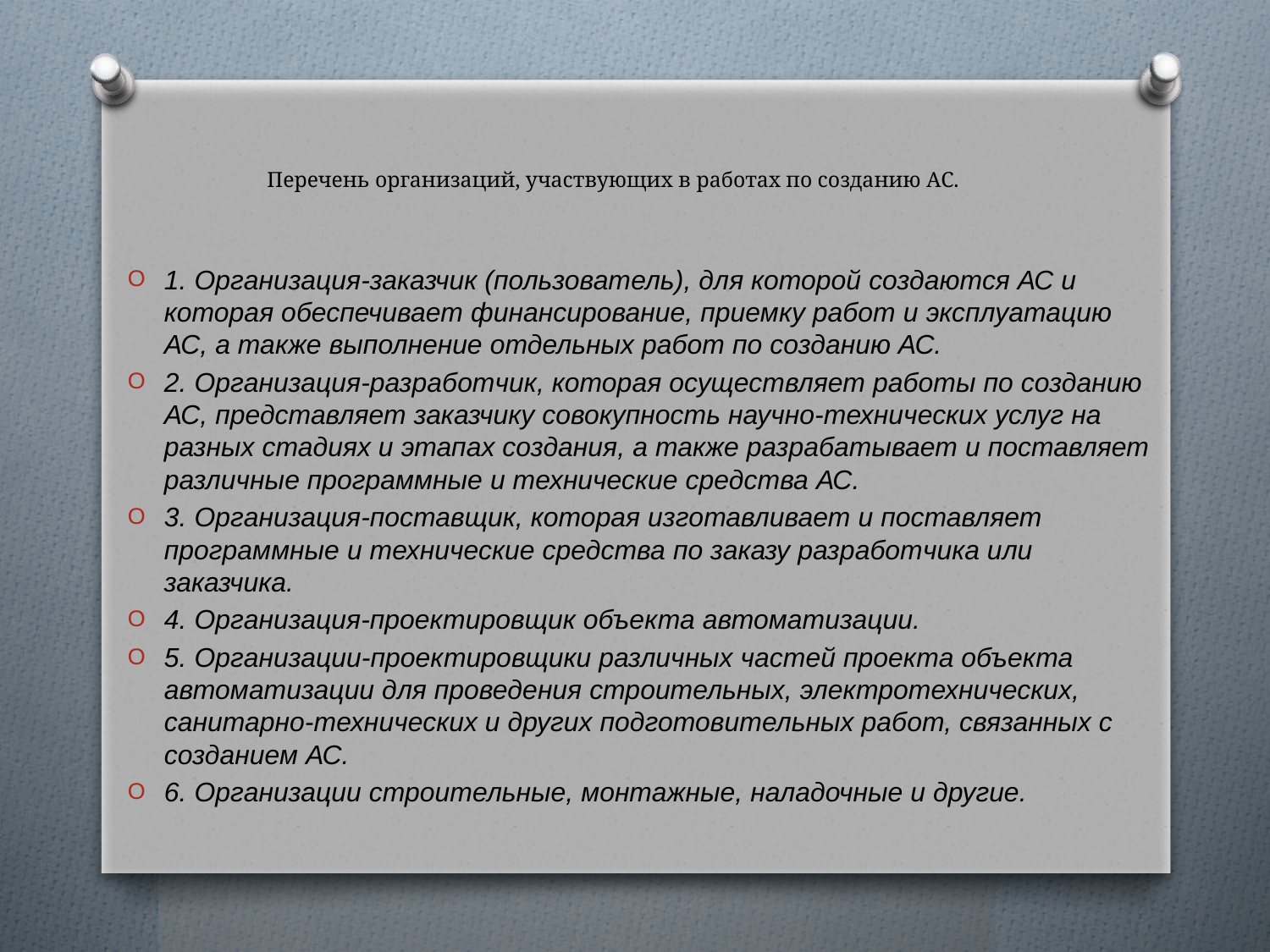

# Перечень организаций, участвующих в работах по созданию АС.
1. Организация-заказчик (пользователь), для которой создаются АС и которая обеспечивает финансирование, приемку работ и эксплуатацию АС, а также выполнение отдельных работ по созданию АС.
2. Организация-разработчик, которая осуществляет работы по созданию АС, представляет заказчику совокупность научно-технических услуг на разных стадиях и этапах создания, а также разрабатывает и поставляет различные программные и технические средства АС.
3. Организация-поставщик, которая изготавливает и поставляет программные и технические средства по заказу разработчика или заказчика.
4. Организация-проектировщик объекта автоматизации.
5. Организации-проектировщики различных частей проекта объекта автоматизации для проведения строительных, электротехнических, санитарно-технических и других подготовительных работ, связанных с созданием АС.
6. Организации строительные, монтажные, наладочные и другие.